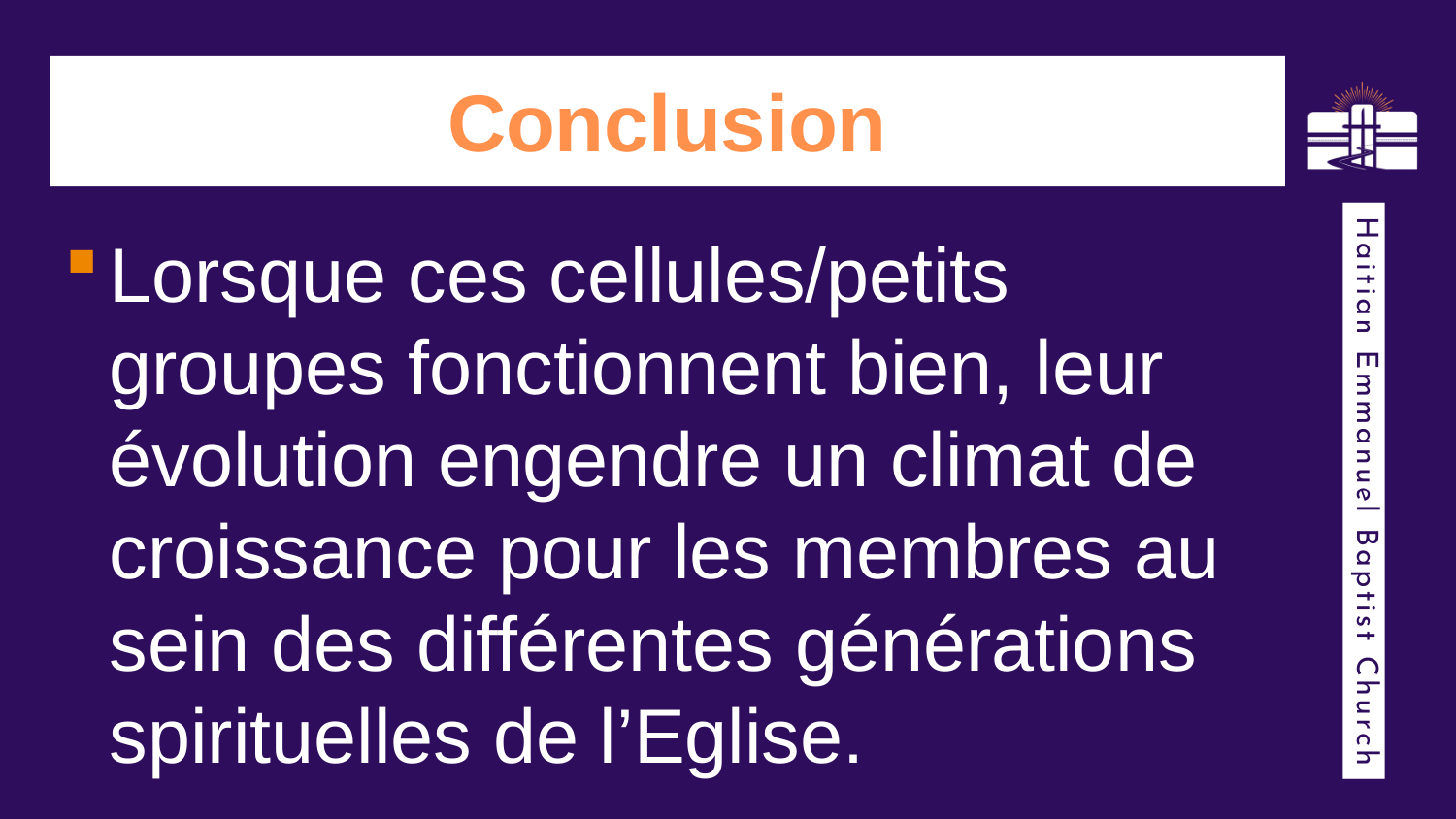

# Conclusion
Lorsque ces cellules/petits groupes fonctionnent bien, leur évolution engendre un climat de croissance pour les membres au sein des différentes générations spirituelles de l’Eglise.